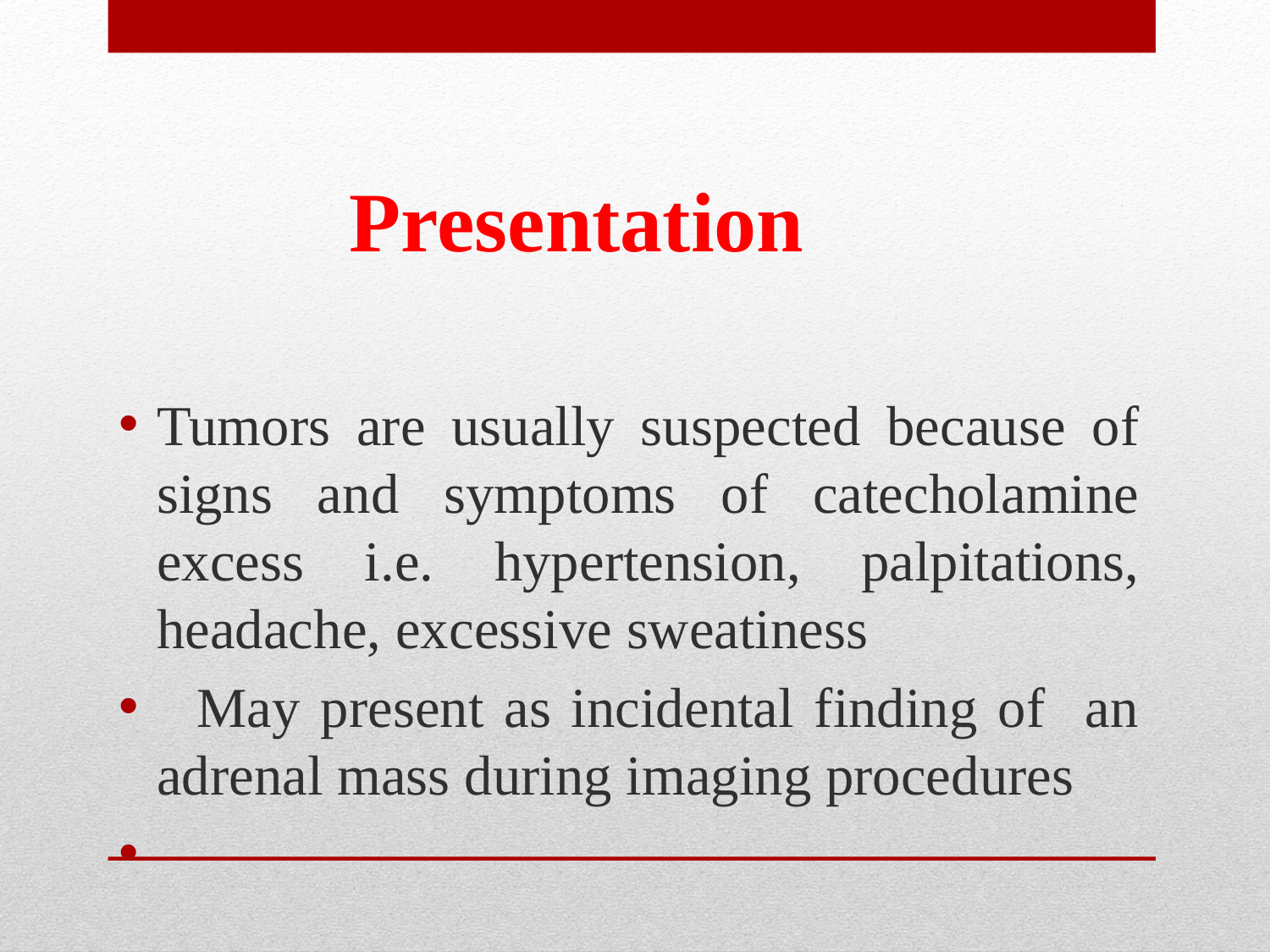

# Presentation

Tumors are usually suspected because of signs and symptoms of catecholamine excess i.e. hypertension, palpitations, headache, excessive sweatiness
  May present as incidental finding of  an adrenal mass during imaging procedures